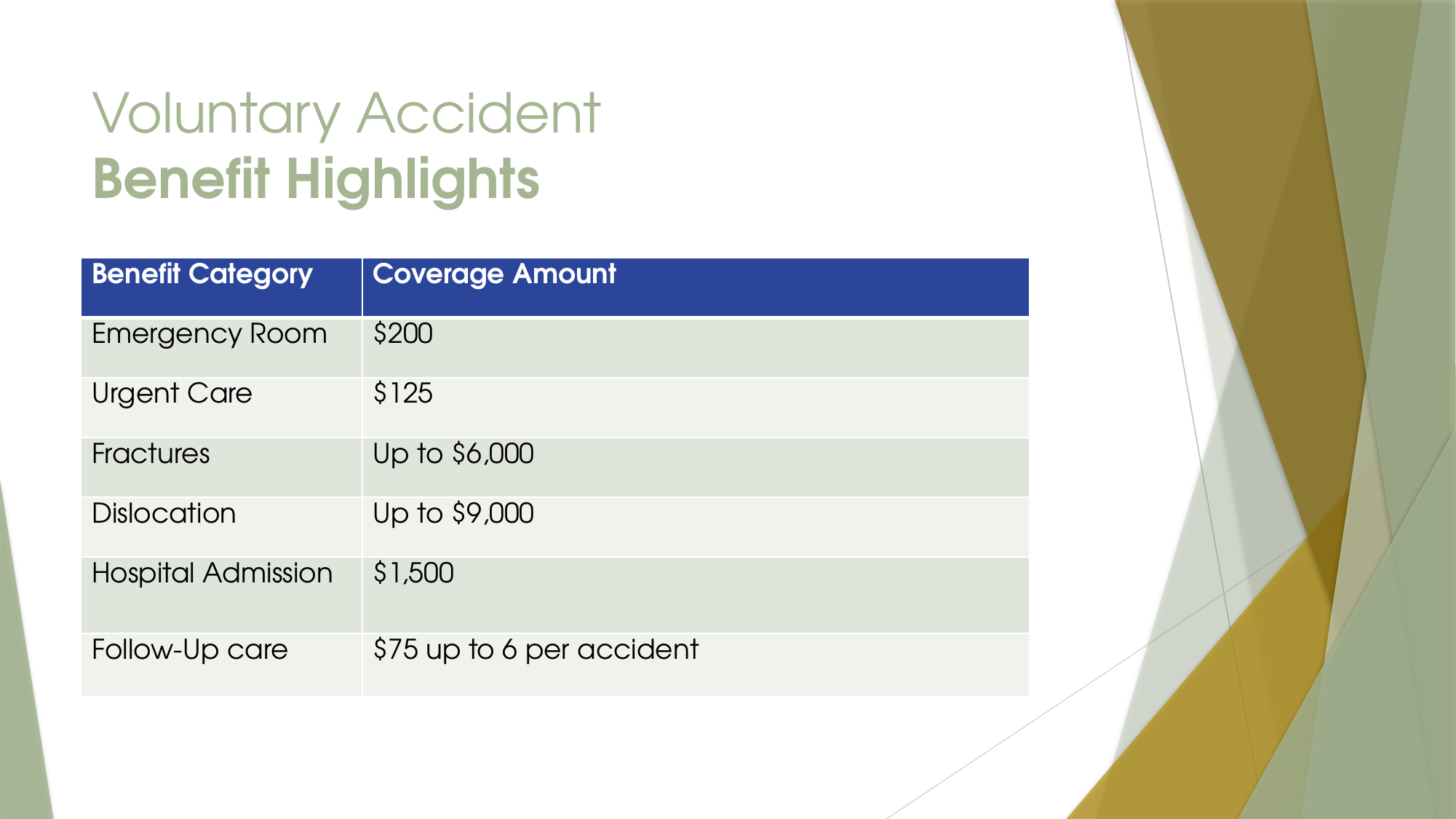

# Voluntary Accident Benefit Highlights
| Benefit Category | Coverage Amount |
| --- | --- |
| Emergency Room | $200 |
| Urgent Care | $125 |
| Fractures | Up to $6,000 |
| Dislocation | Up to $9,000 |
| Hospital Admission | $1,500 |
| Follow-Up care | $75 up to 6 per accident |